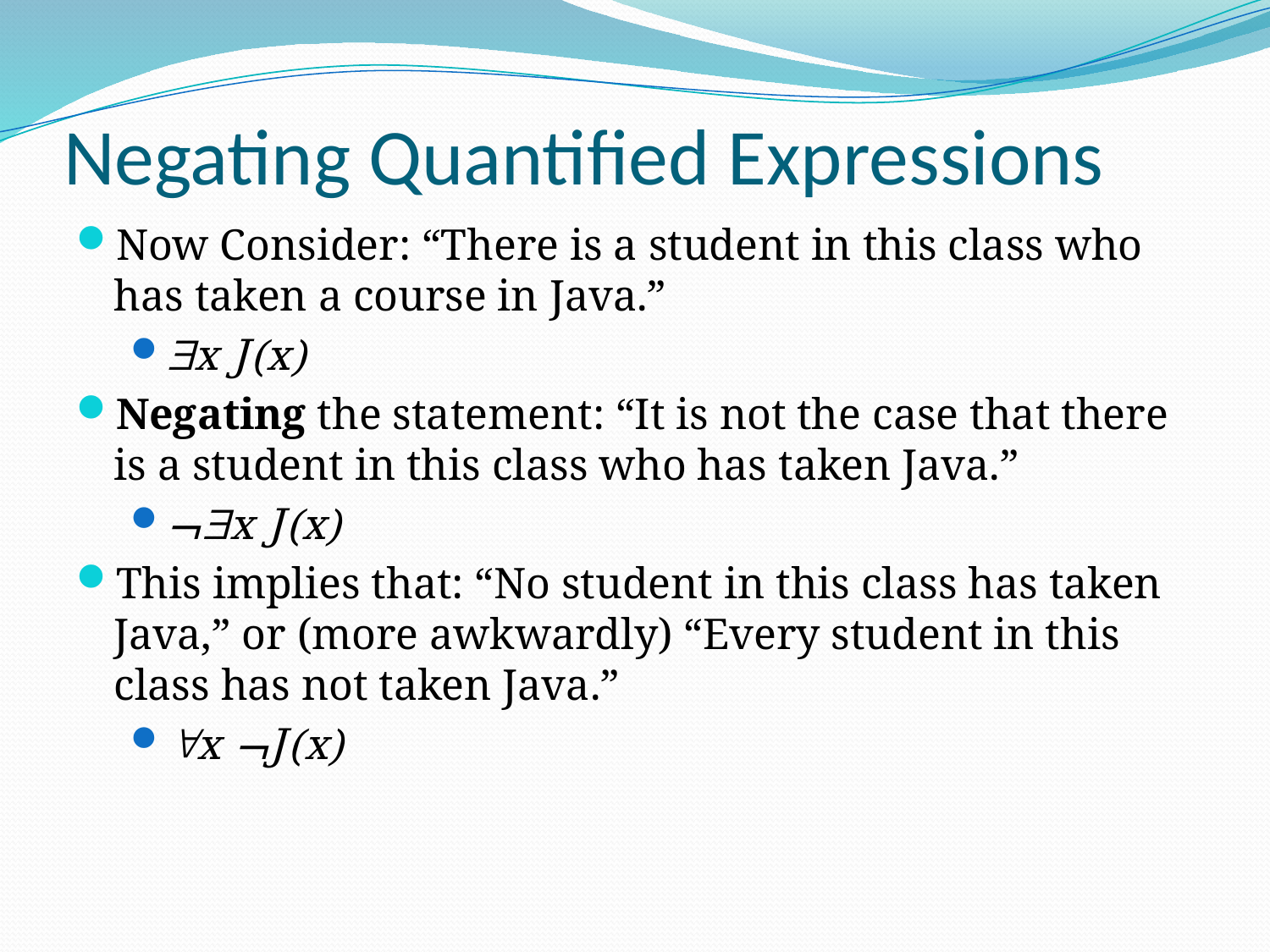

# Negating Quantified Expressions
Now Consider: “There is a student in this class who has taken a course in Java.”
∃x J(x)
Negating the statement: “It is not the case that there is a student in this class who has taken Java.”
¬∃x J(x)
This implies that: “No student in this class has taken Java,” or (more awkwardly) “Every student in this class has not taken Java.”
∀x ¬J(x)